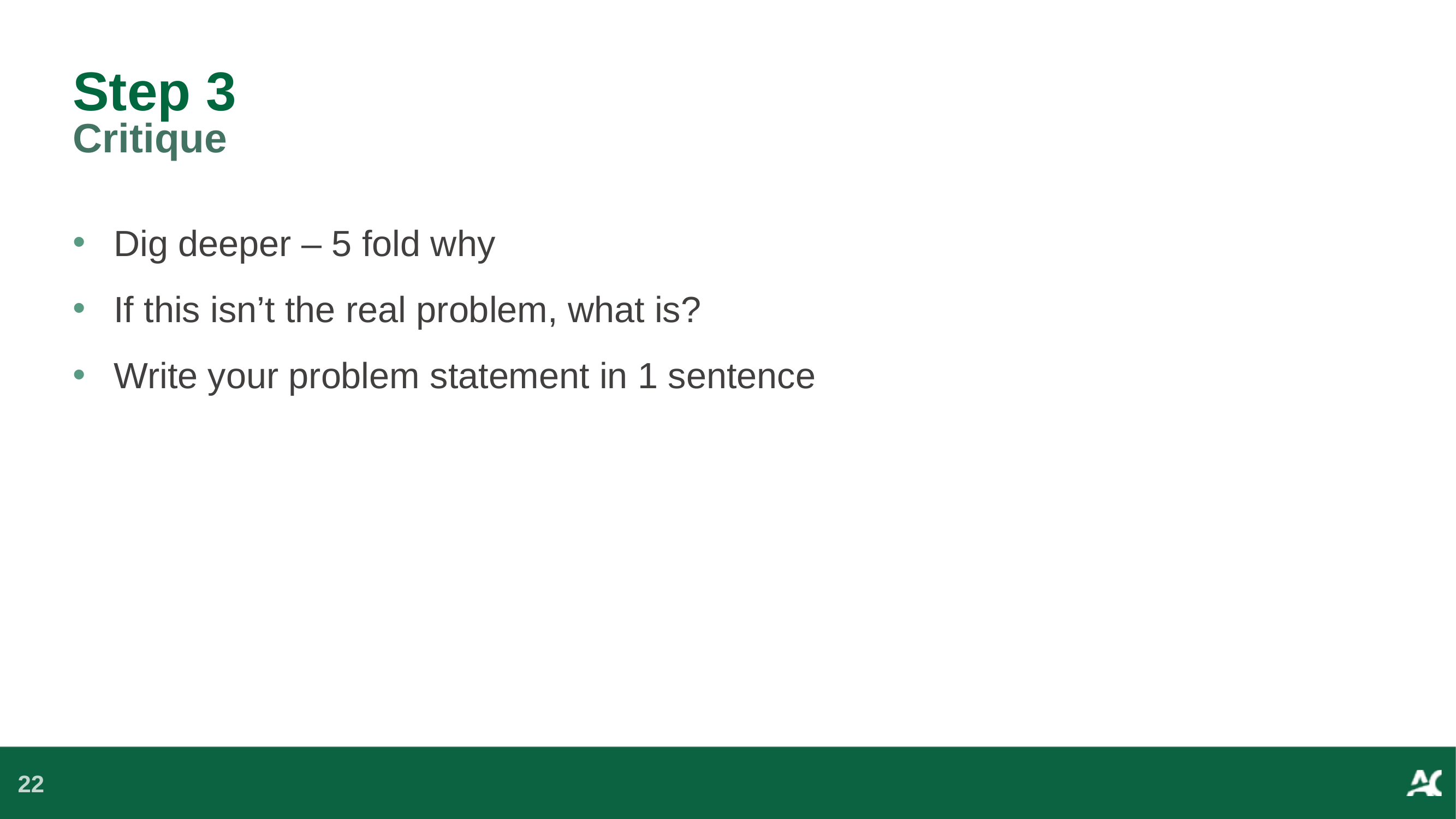

# Step 3 Critique
Dig deeper – 5 fold why
If this isn’t the real problem, what is?
Write your problem statement in 1 sentence
22